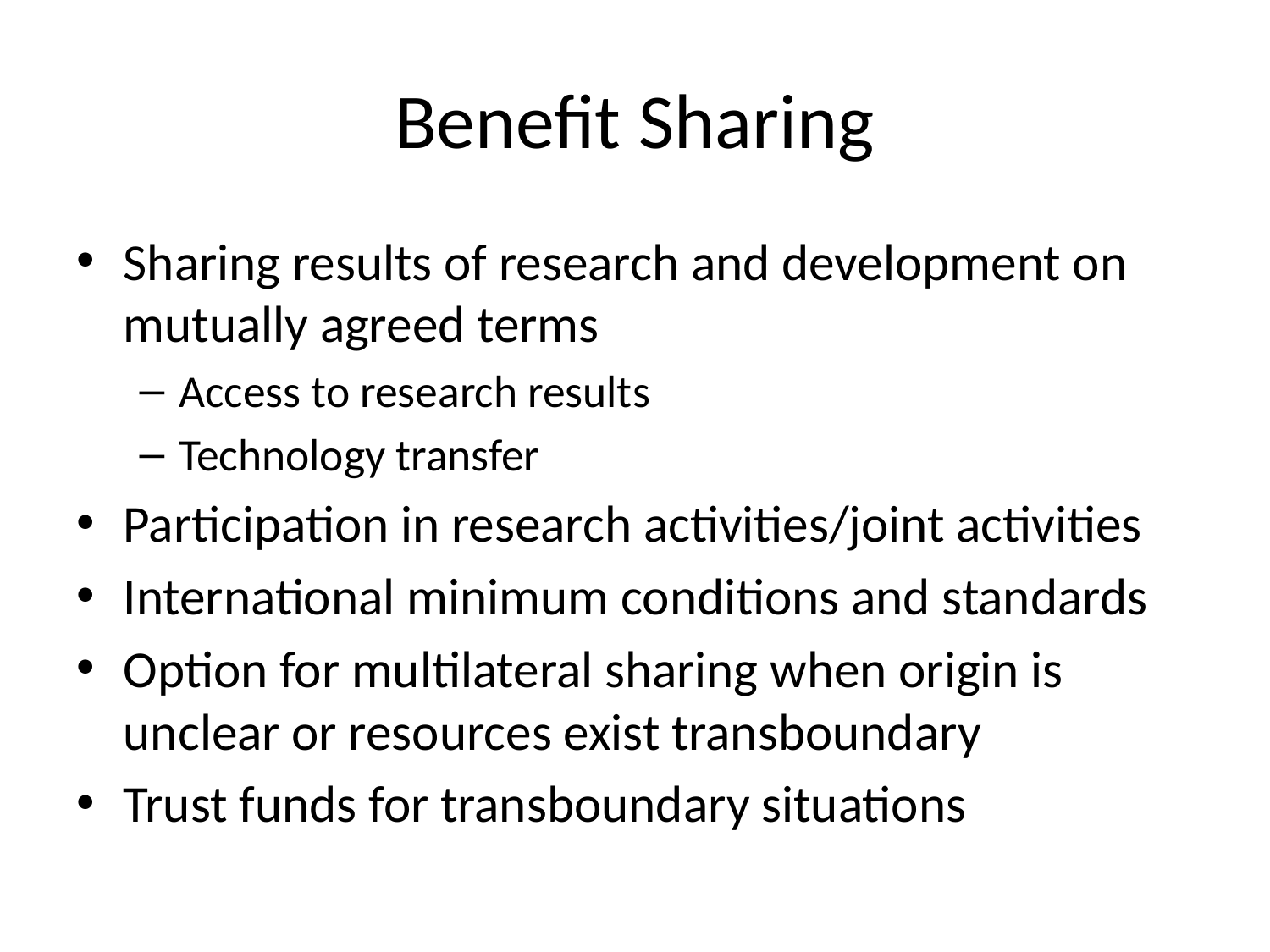

# Benefit Sharing
Sharing results of research and development on mutually agreed terms
Access to research results
Technology transfer
Participation in research activities/joint activities
International minimum conditions and standards
Option for multilateral sharing when origin is unclear or resources exist transboundary
Trust funds for transboundary situations